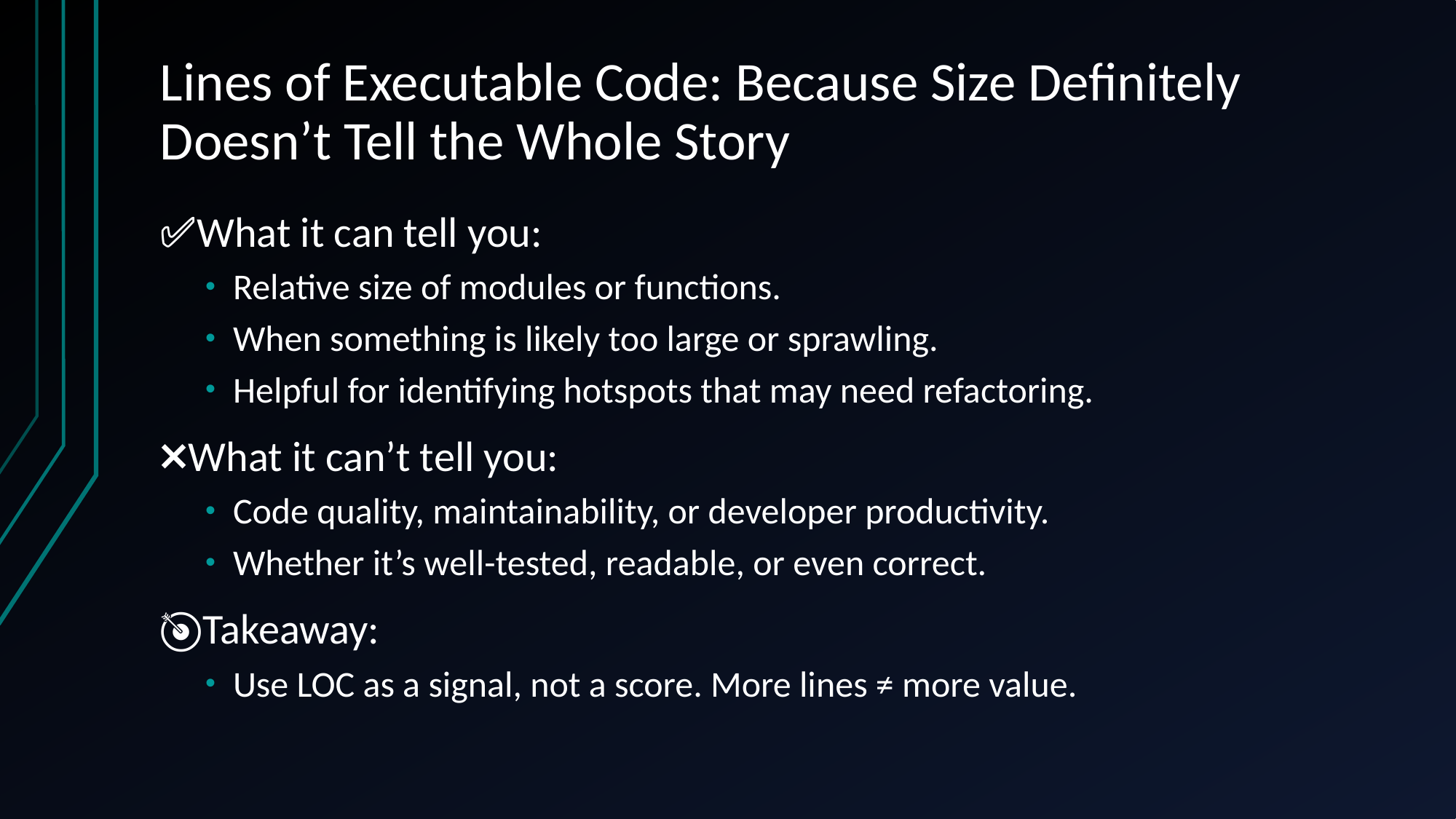

# Lines of Executable Code: Because Size Definitely Doesn’t Tell the Whole Story
✅What it can tell you:
Relative size of modules or functions.
When something is likely too large or sprawling.
Helpful for identifying hotspots that may need refactoring.
❌What it can’t tell you:
Code quality, maintainability, or developer productivity.
Whether it’s well-tested, readable, or even correct.
🎯Takeaway:
Use LOC as a signal, not a score. More lines ≠ more value.